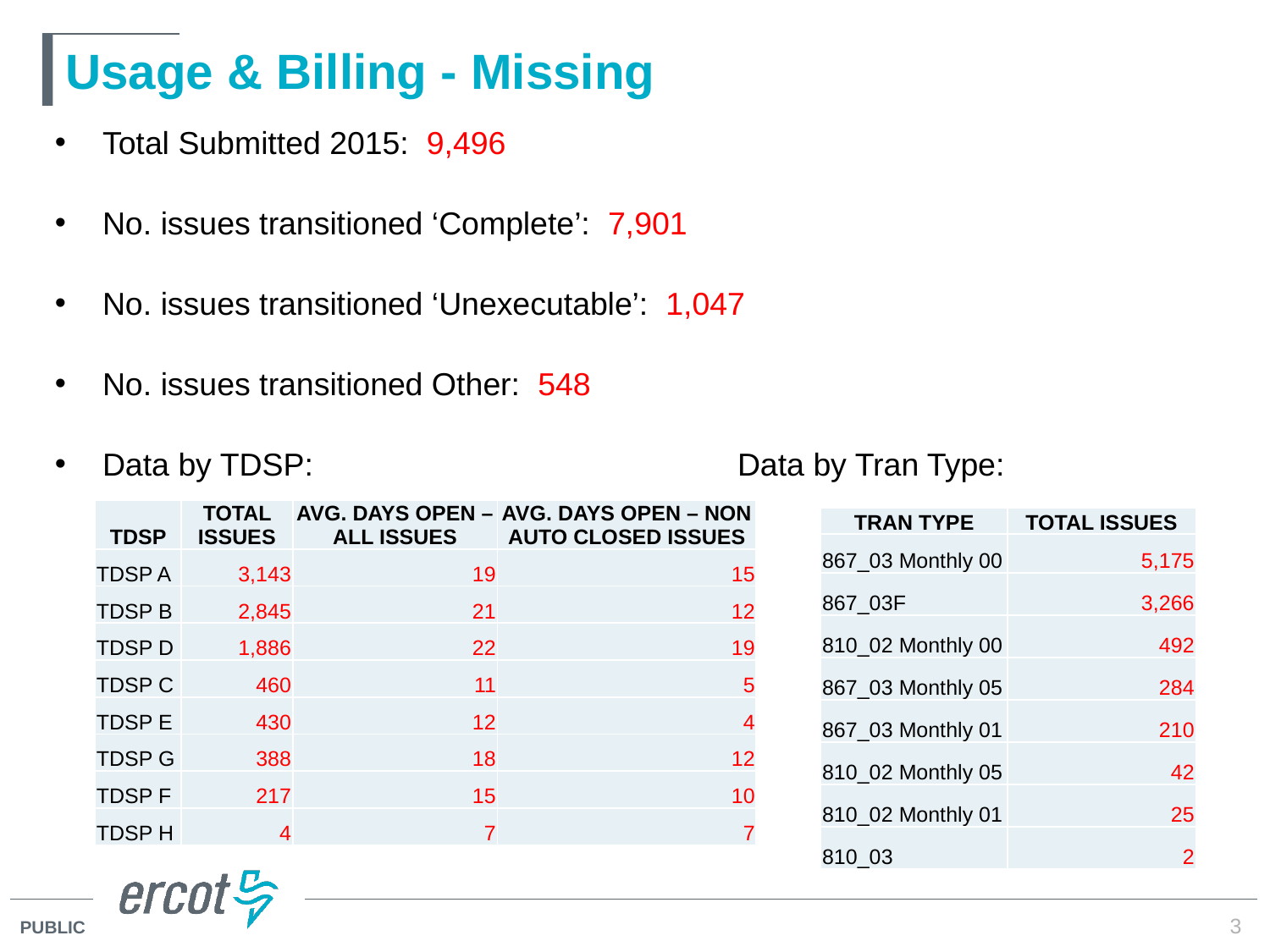

# Usage & Billing - Missing
Total Submitted 2015:  9,496
No. issues transitioned ‘Complete’:  7,901
No. issues transitioned ‘Unexecutable’:  1,047
No. issues transitioned Other:  548
Data by TDSP:				Data by Tran Type:

| TDSP | TOTAL ISSUES | AVG. DAYS OPEN – ALL ISSUES | AVG. DAYS OPEN – NON AUTO CLOSED ISSUES |
| --- | --- | --- | --- |
| TDSP A | 3,143 | 19 | 15 |
| TDSP B | 2,845 | 21 | 12 |
| TDSP D | 1,886 | 22 | 19 |
| TDSP C | 460 | 11 | 5 |
| TDSP E | 430 | 12 | 4 |
| TDSP G | 388 | 18 | 12 |
| TDSP F | 217 | 15 | 10 |
| TDSP H | 4 | 7 | 7 |
| TRAN TYPE | TOTAL ISSUES |
| --- | --- |
| 867\_03 Monthly 00 | 5,175 |
| 867\_03F | 3,266 |
| 810\_02 Monthly 00 | 492 |
| 867\_03 Monthly 05 | 284 |
| 867\_03 Monthly 01 | 210 |
| 810\_02 Monthly 05 | 42 |
| 810\_02 Monthly 01 | 25 |
| 810\_03 | 2 |
3